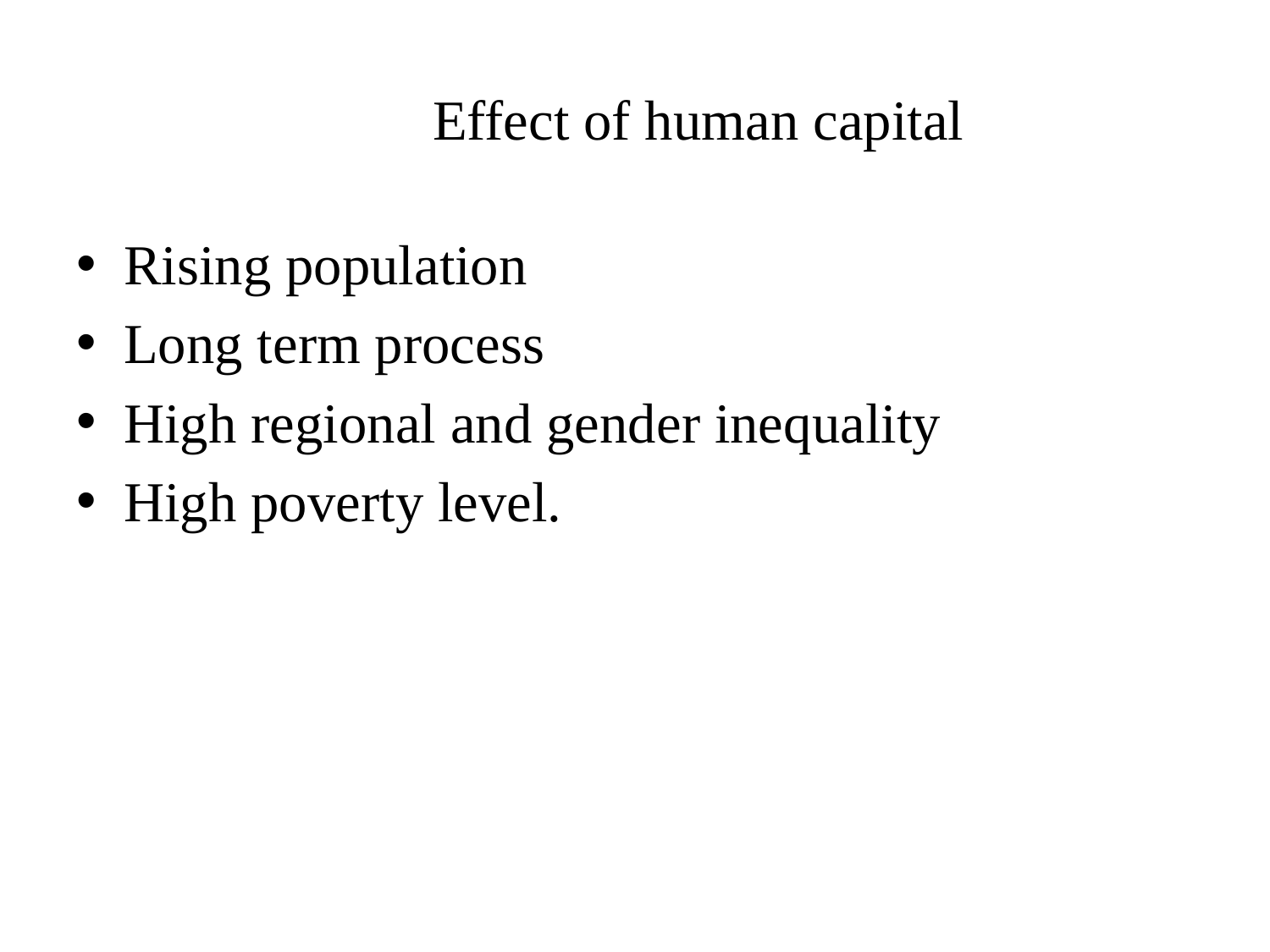

# Effect of human capital
Rising population
Long term process
High regional and gender inequality
High poverty level.